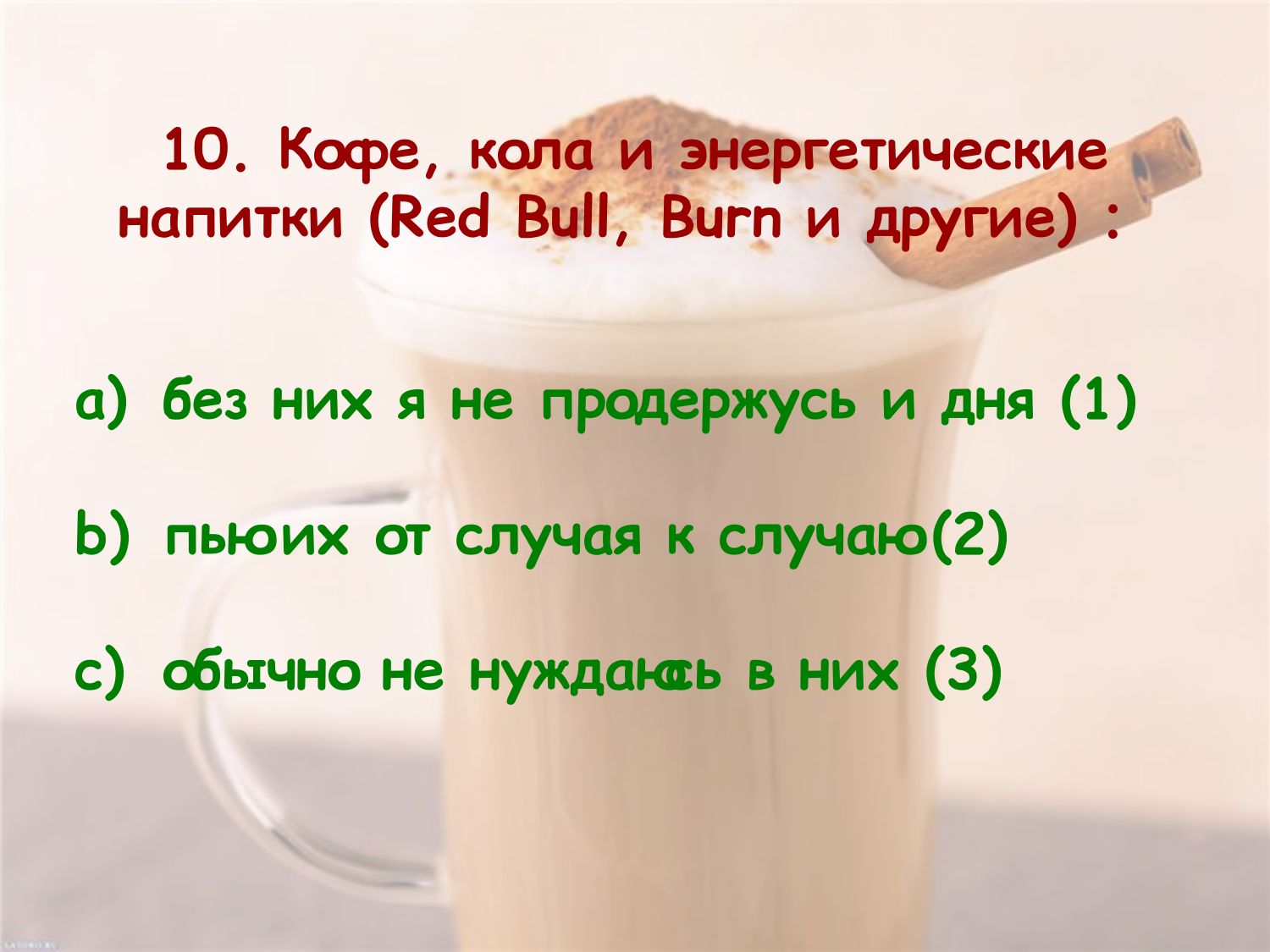

10. Кофе, кола и энергетические напитки (Red Bull, Burn и другие) :
 без них я не продержусь и дня (1)

 пью их от случая к случаю (2)

 обычно не нуждаюсь в них (3)